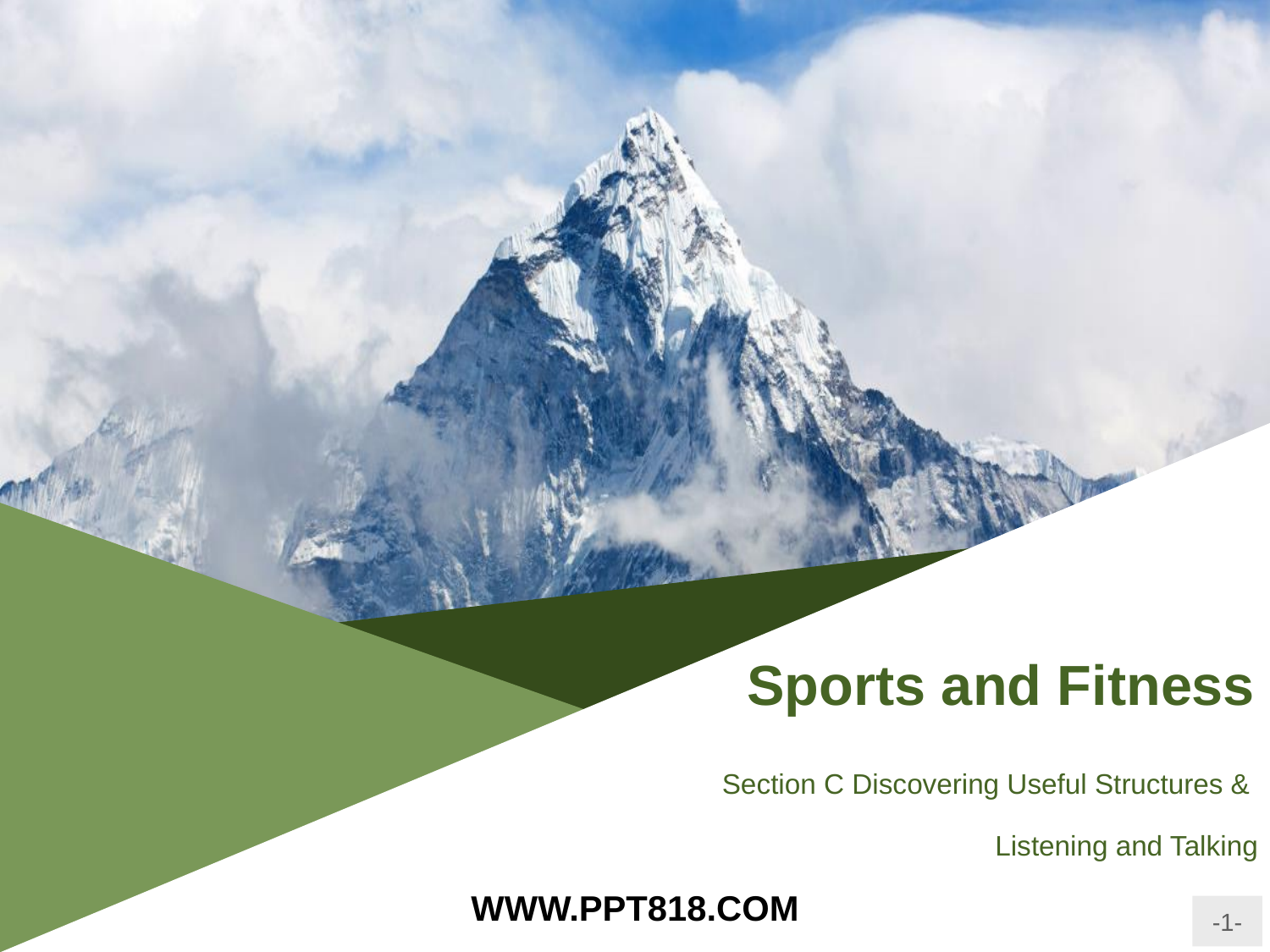

Sports and Fitness
Section C Discovering Useful Structures &
Listening and Talking
WWW.PPT818.COM